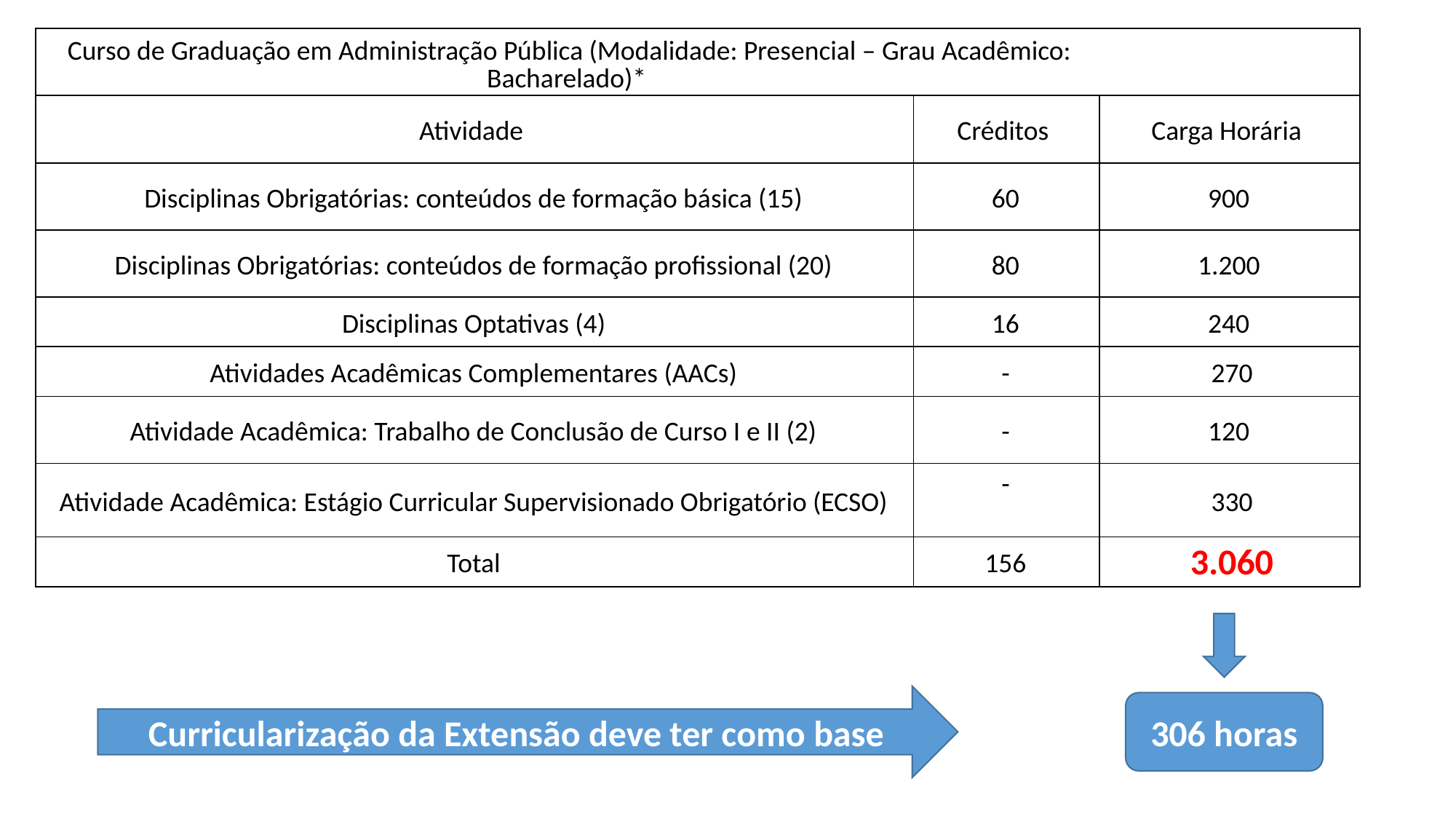

| Curso de Graduação em Administração Pública (Modalidade: Presencial – Grau Acadêmico: Bacharelado)\* |  |  |
| --- | --- | --- |
| Atividade | Créditos | Carga Horária |
| Disciplinas Obrigatórias: conteúdos de formação básica (15) | 60 | 900 |
| Disciplinas Obrigatórias: conteúdos de formação profissional (20) | 80 | 1.200 |
| Disciplinas Optativas (4) | 16 | 240 |
| Atividades Acadêmicas Complementares (AACs) | - | 270 |
| Atividade Acadêmica: Trabalho de Conclusão de Curso I e II (2) | - | 120 |
| Atividade Acadêmica: Estágio Curricular Supervisionado Obrigatório (ECSO) | - | 330 |
| Total | 156 | 3.060 |

Curricularização da Extensão deve ter como base
306 horas